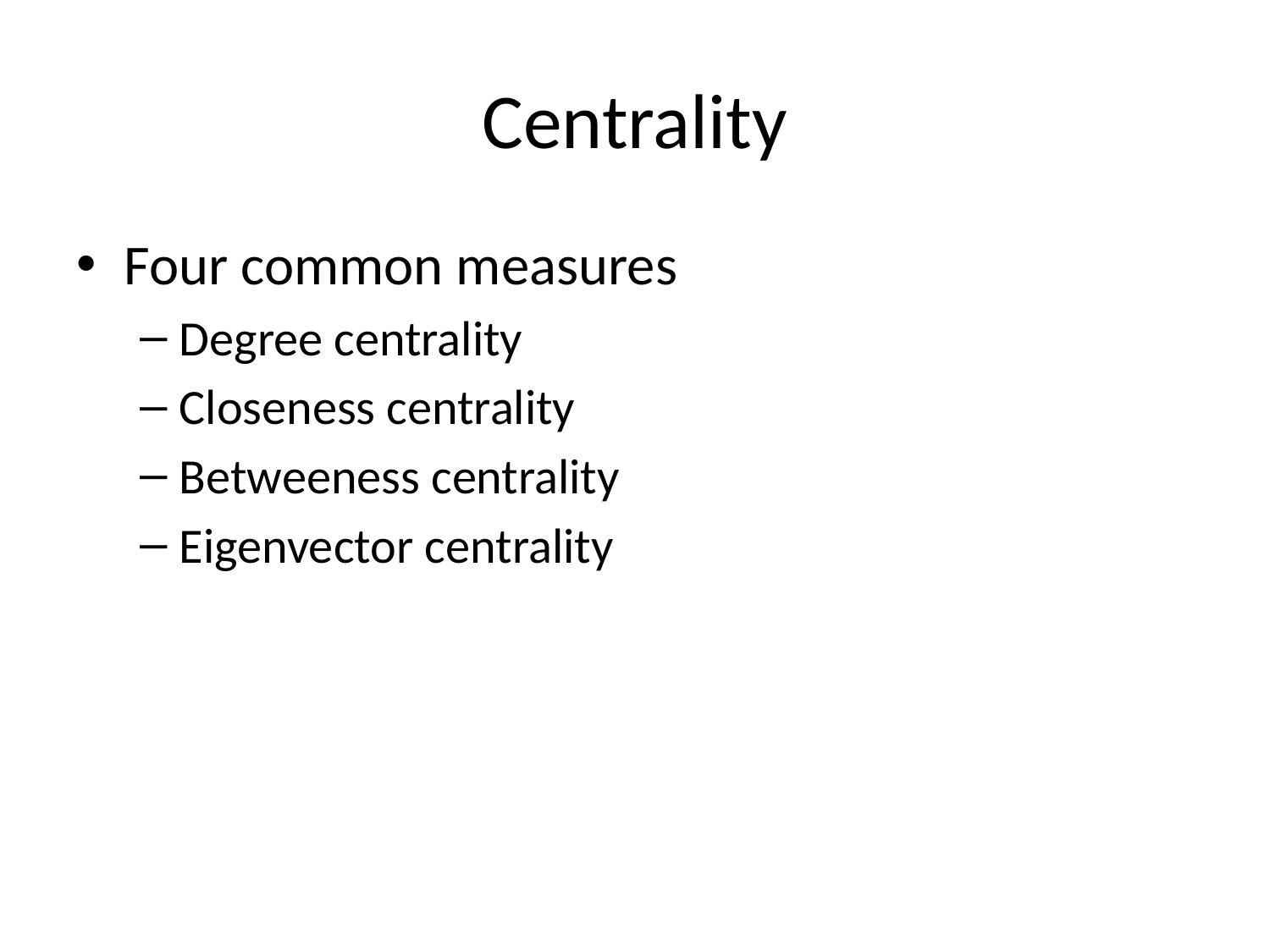

# Centrality
Four common measures
Degree centrality
Closeness centrality
Betweeness centrality
Eigenvector centrality